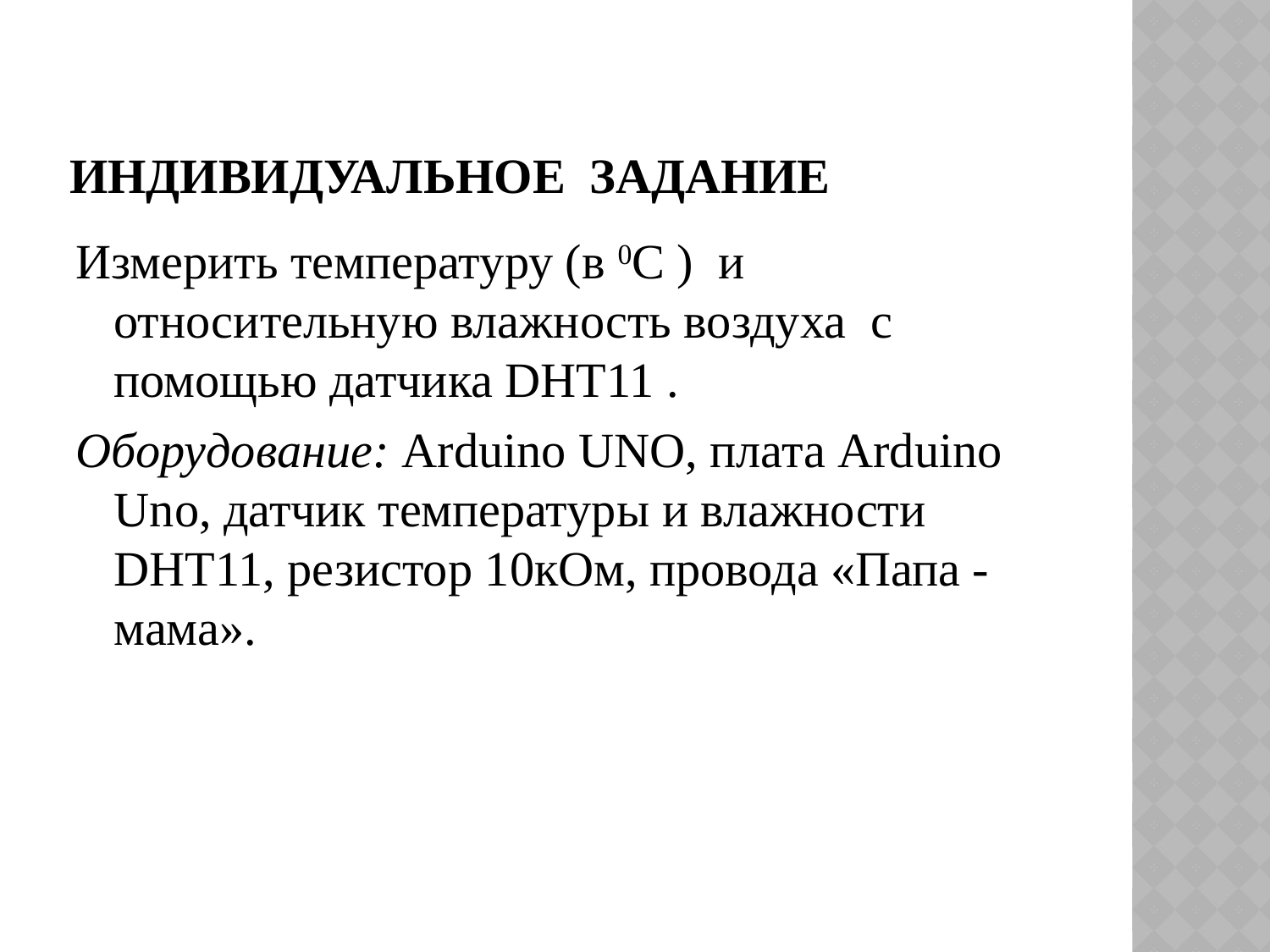

# Индивидуальное  задание
Измерить температуру (в 0С )  и относительную влажность воздуха  с помощью датчика DHT11 .
Оборудование: Arduino UNO, плата Arduino Uno, датчик температуры и влажности DHT11, резистор 10кОм, провода «Папа - мама».